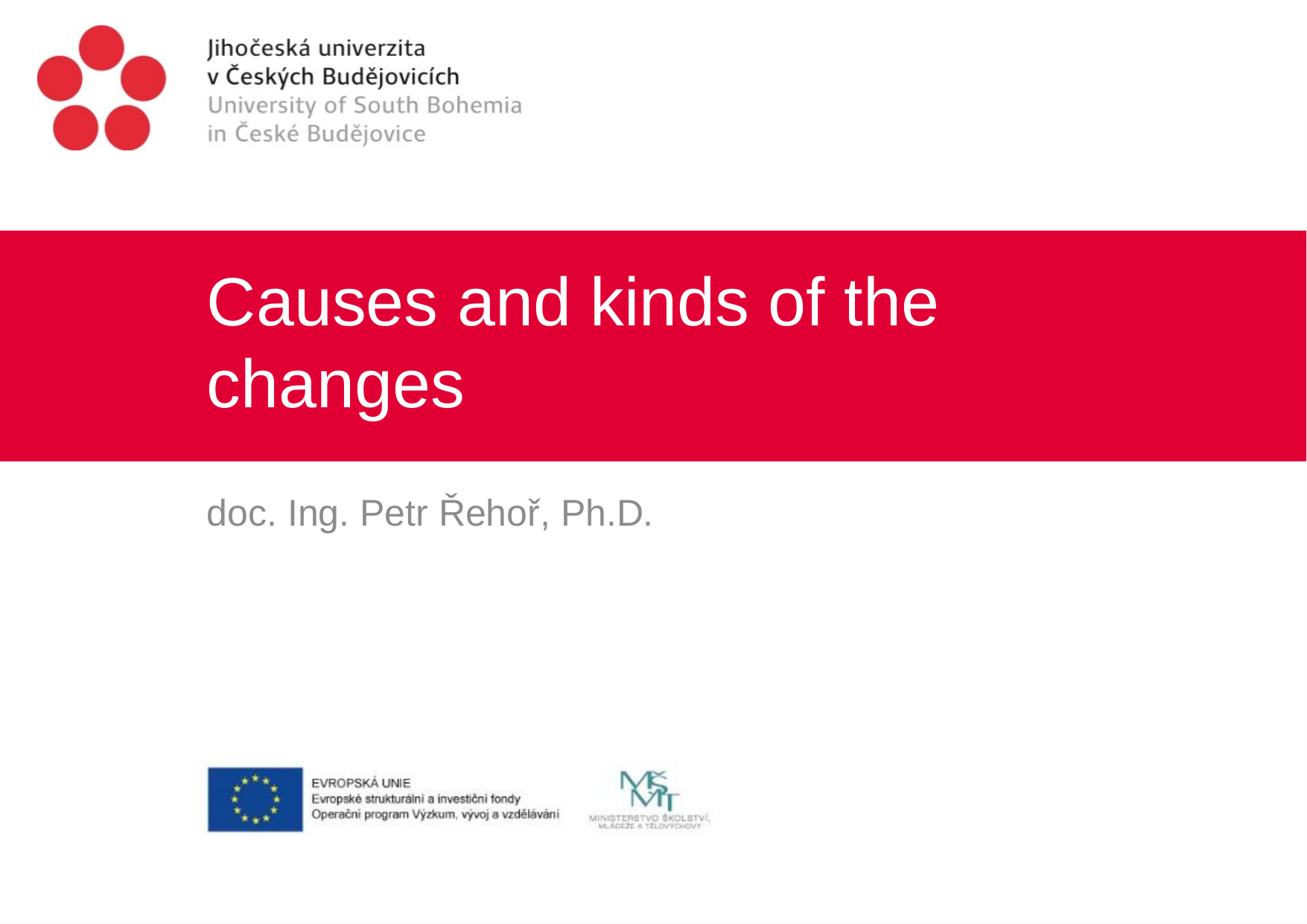

# Causes and kinds of the changes
doc. Ing. Petr Řehoř, Ph.D.